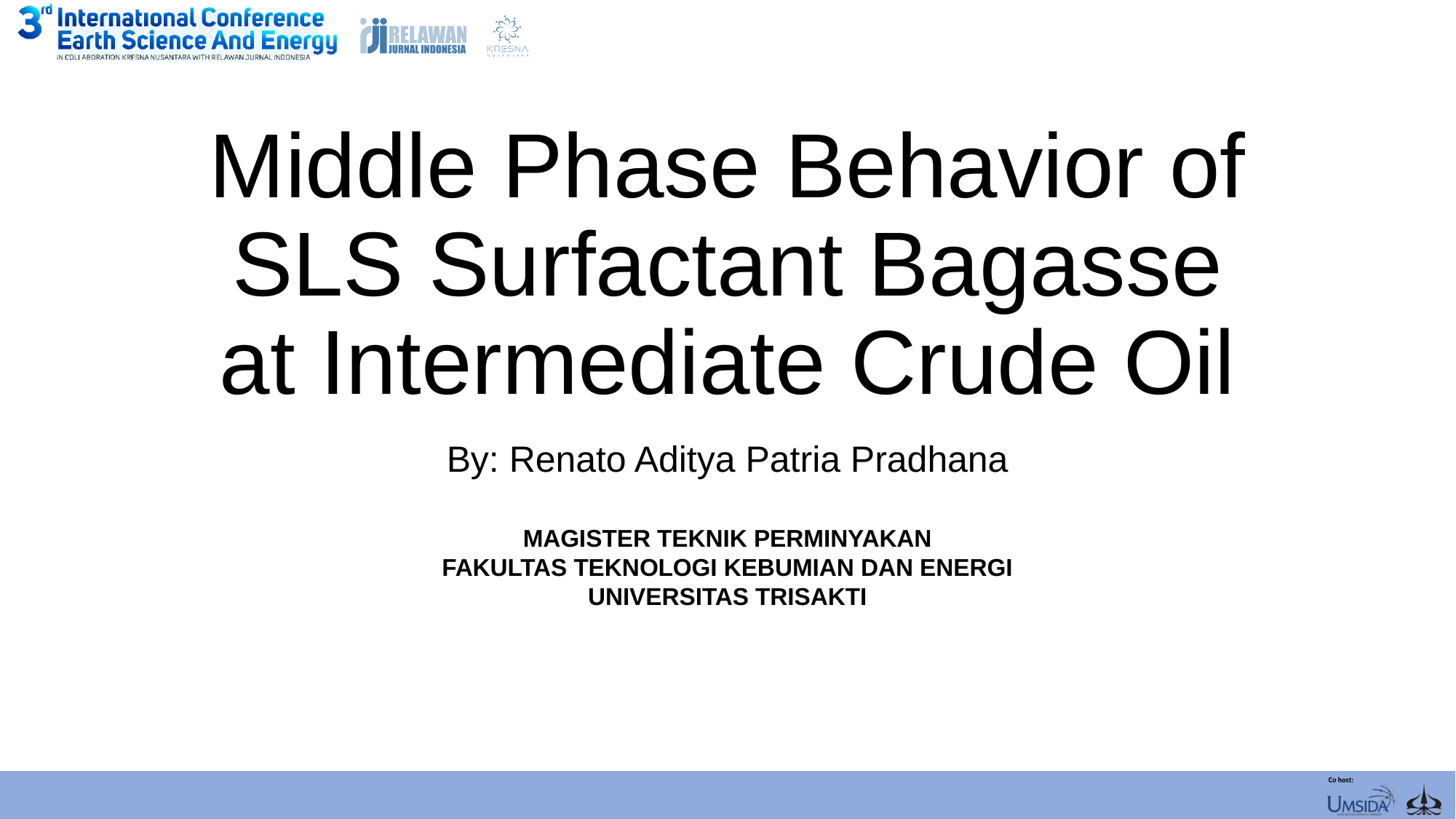

# Middle Phase Behavior of SLS Surfactant Bagasse at Intermediate Crude Oil
By: Renato Aditya Patria Pradhana

MAGISTER TEKNIK PERMINYAKAN
FAKULTAS TEKNOLOGI KEBUMIAN DAN ENERGI
UNIVERSITAS TRISAKTI